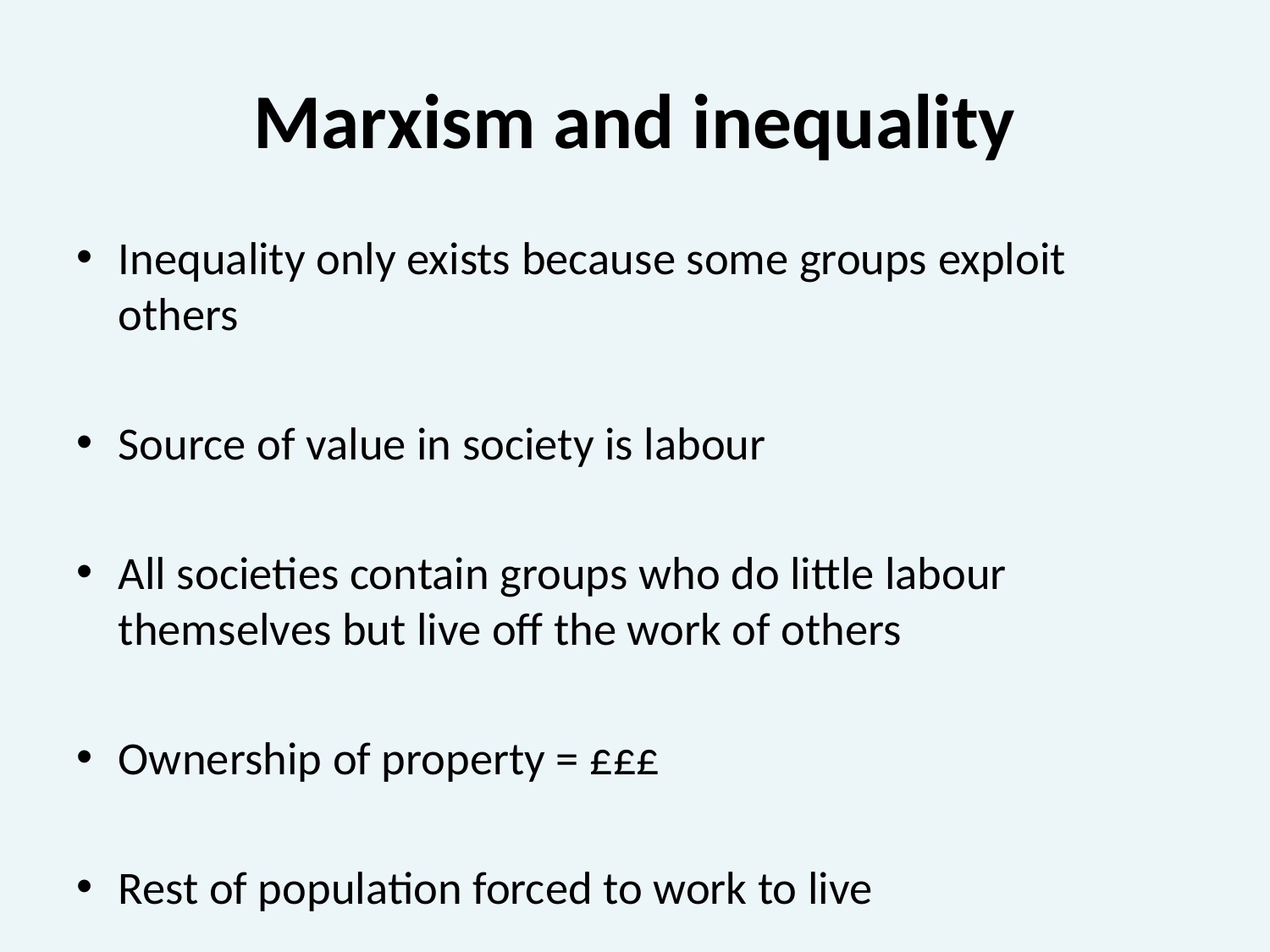

# Marxism and inequality
Inequality only exists because some groups exploit others

Source of value in society is labour

All societies contain groups who do little labour themselves but live off the work of others

Ownership of property = £££

Rest of population forced to work to live